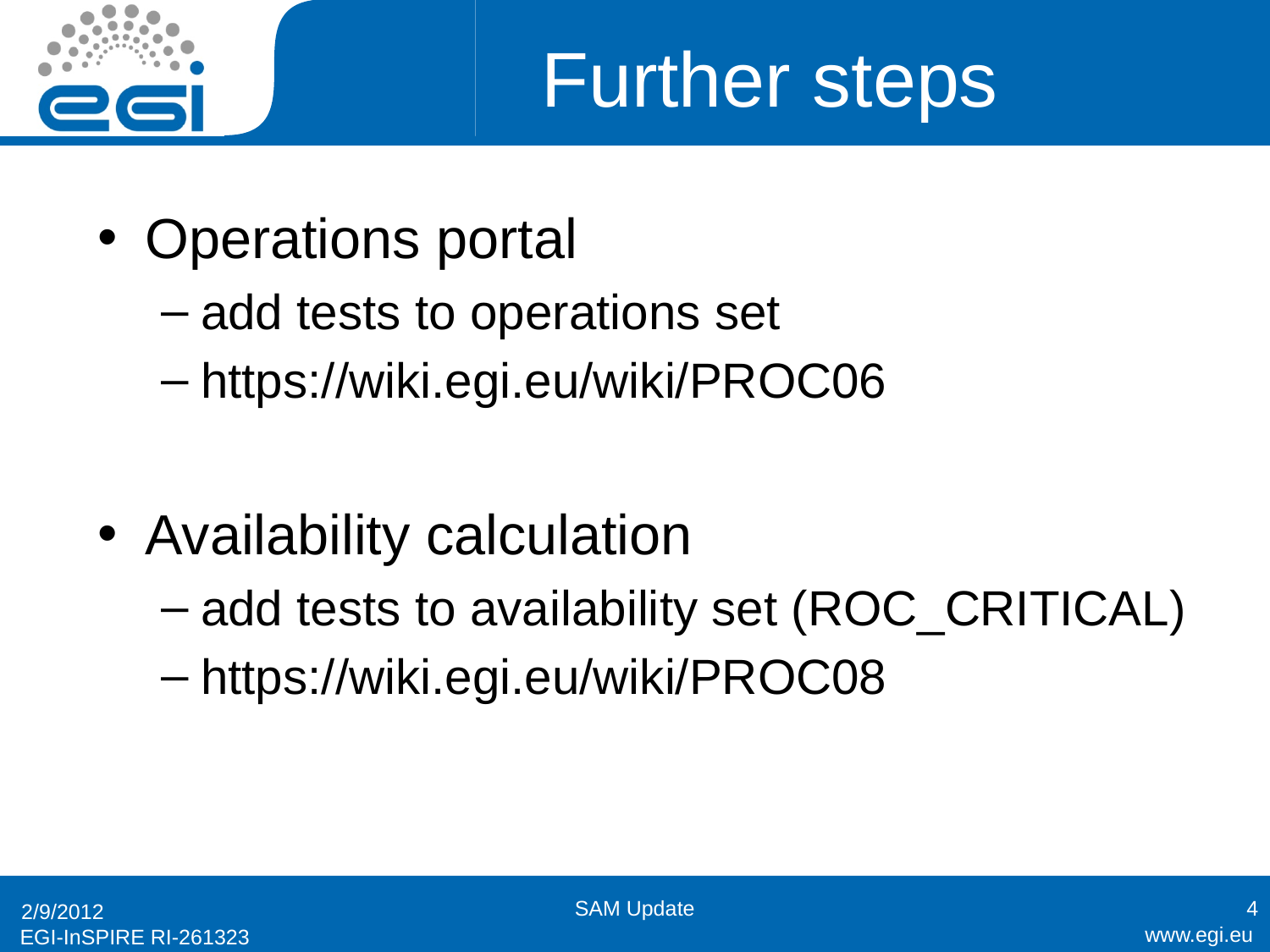

# Further steps
Operations portal
add tests to operations set
https://wiki.egi.eu/wiki/PROC06

Availability calculation
add tests to availability set (ROC_CRITICAL)
https://wiki.egi.eu/wiki/PROC08

SAM Update
4
2/9/2012